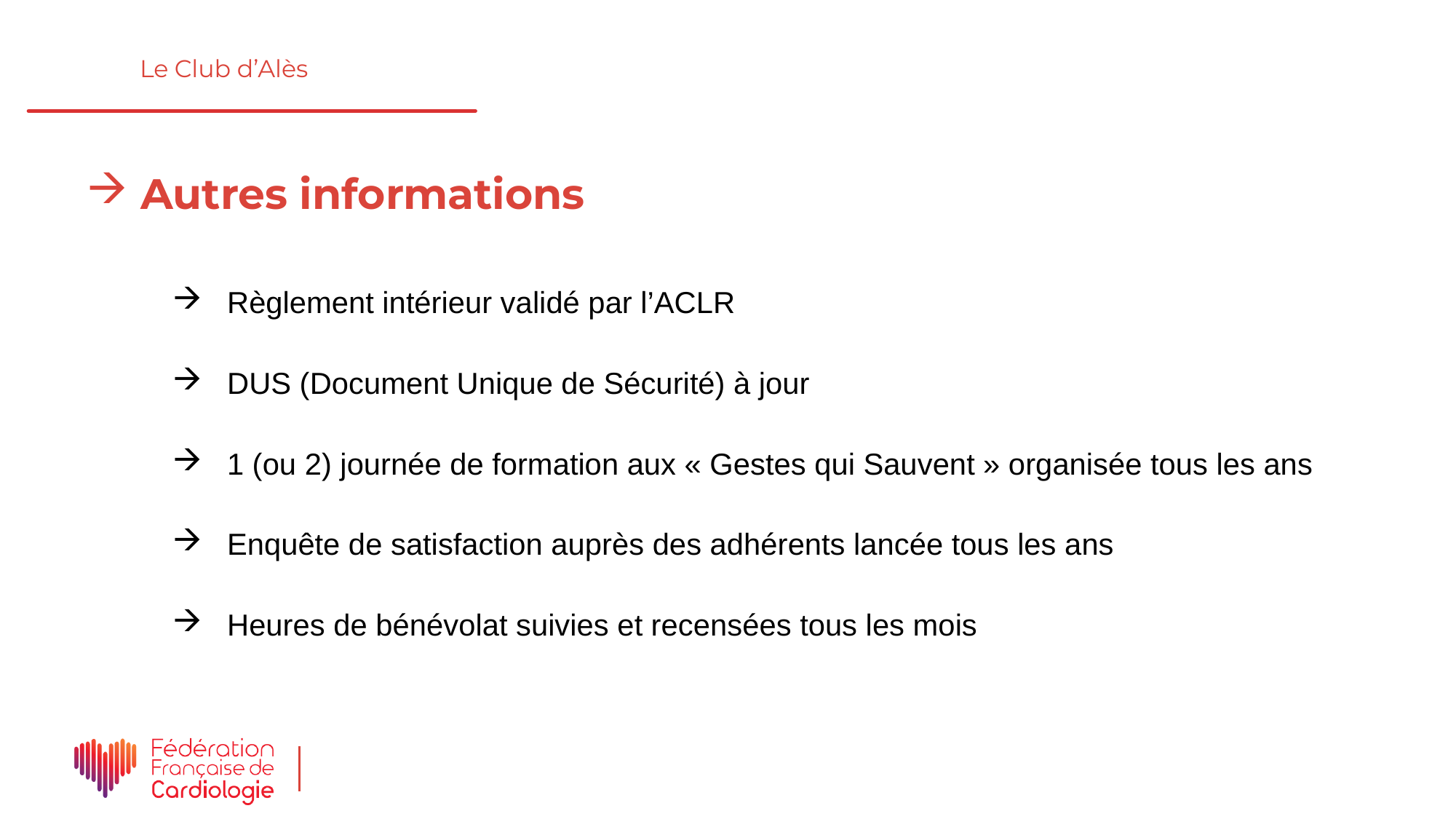

Le Club d’Alès
Autres informations

Règlement intérieur validé par l’ACLR

DUS (Document Unique de Sécurité) à jour

1 (ou 2) journée de formation aux « Gestes qui Sauvent » organisée tous les ans

Enquête de satisfaction auprès des adhérents lancée tous les ans

Heures de bénévolat suivies et recensées tous les mois